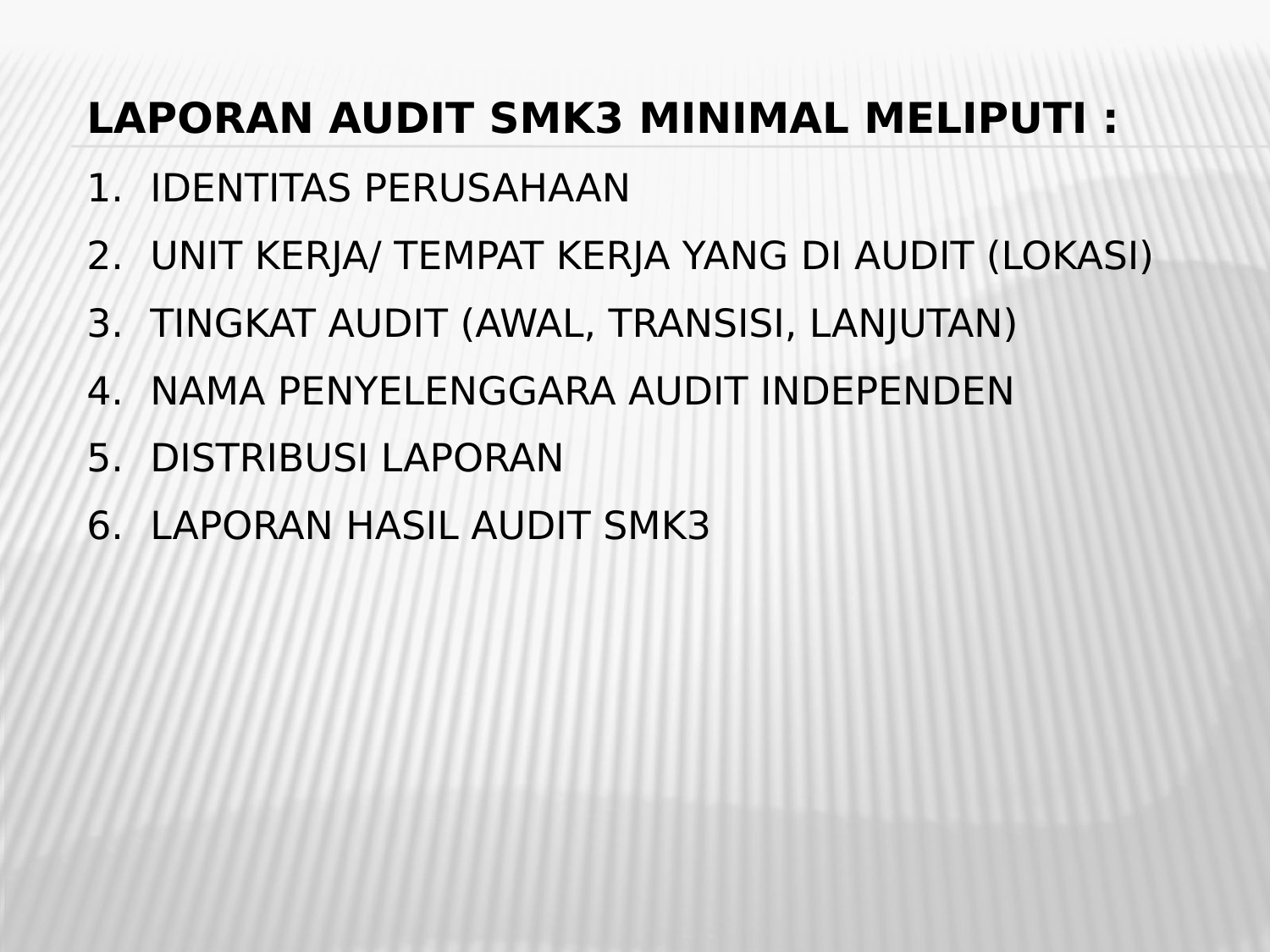

LAPORAN AUDIT SMK3 MINIMAL MELIPUTI :
IDENTITAS PERUSAHAAN
UNIT KERJA/ TEMPAT KERJA YANG DI AUDIT (LOKASI)
TINGKAT AUDIT (AWAL, TRANSISI, LANJUTAN)
NAMA PENYELENGGARA AUDIT INDEPENDEN
DISTRIBUSI LAPORAN
LAPORAN HASIL AUDIT SMK3